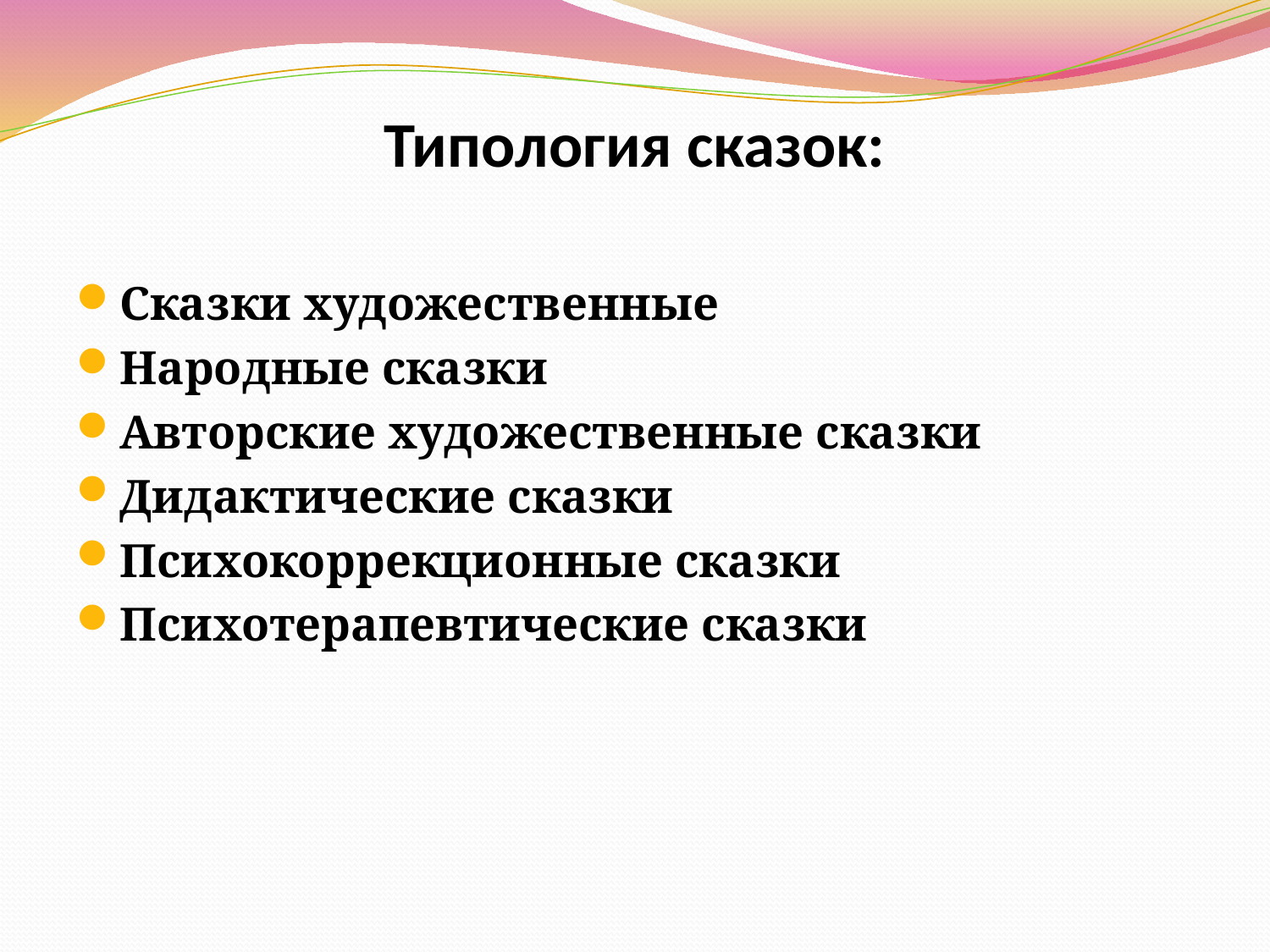

# Типология сказок:
Сказки художественные
Народные сказки
Авторские художественные сказки
Дидактические сказки
Психокоррекционные сказки
Психотерапевтические сказки